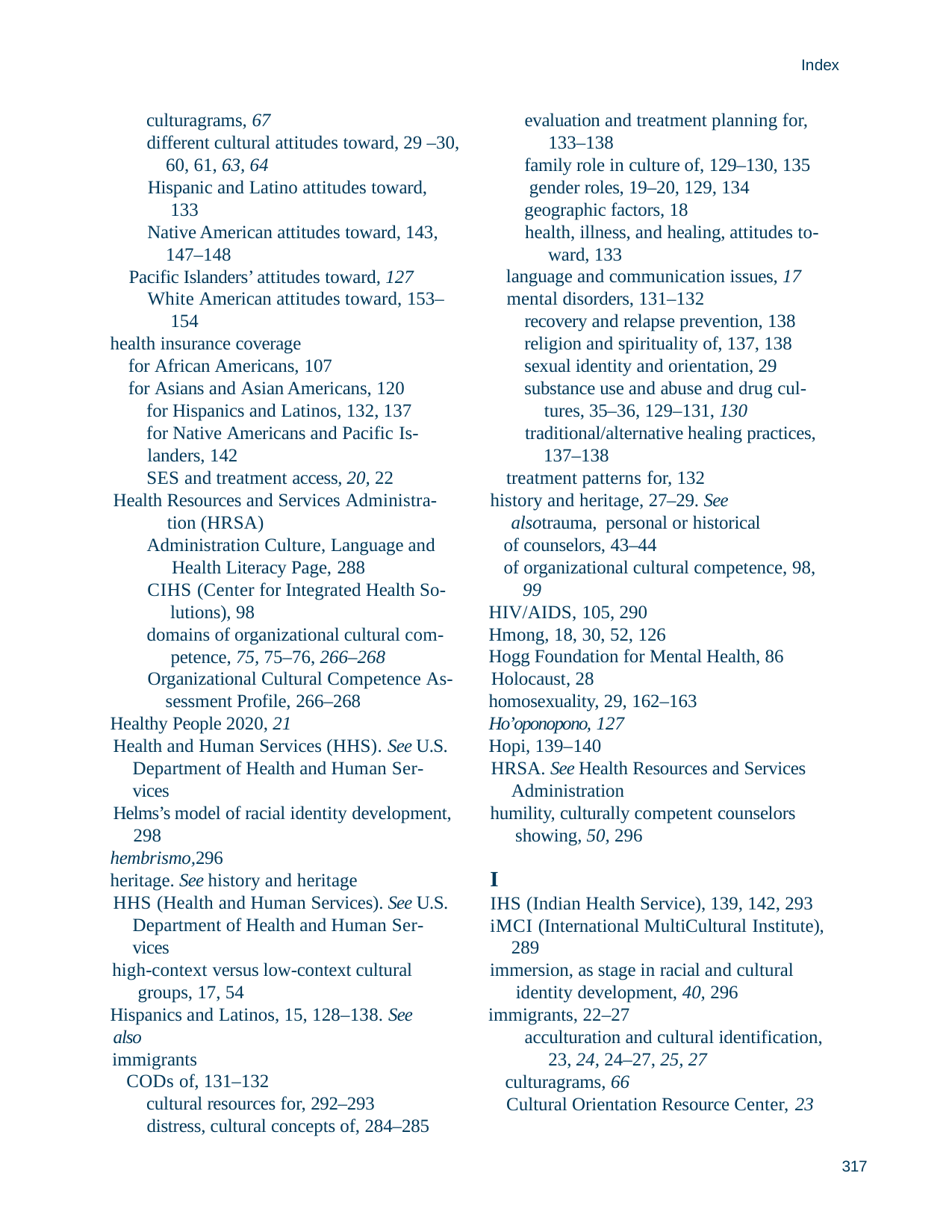

Index
culturagrams, 67
different cultural attitudes toward, 29 –30,
60, 61, 63, 64
Hispanic and Latino attitudes toward,  133
Native American attitudes toward, 143,  147–148
Pacific Islanders’ attitudes toward, 127
White American attitudes toward, 153–  154
health insurance coverage
for African Americans, 107
for Asians and Asian Americans, 120  for Hispanics and Latinos, 132, 137  for Native Americans and Pacific Is-
landers, 142
SES and treatment access, 20, 22  Health Resources and Services Administra-
tion (HRSA)
Administration Culture, Language and  Health Literacy Page, 288
CIHS (Center for Integrated Health So-  lutions), 98
domains of organizational cultural com-  petence, 75, 75–76, 266–268
Organizational Cultural Competence As-  sessment Profile, 266–268
Healthy People 2020, 21
Health and Human Services (HHS). See U.S.  Department of Health and Human Ser-  vices
Helms’s model of racial identity development,  298
hembrismo,296
heritage. See history and heritage
HHS (Health and Human Services). See U.S.  Department of Health and Human Ser-  vices
high-context versus low-context cultural  groups, 17, 54
Hispanics and Latinos, 15, 128–138. See also
immigrants
CODs of, 131–132
cultural resources for, 292–293  distress, cultural concepts of, 284–285
evaluation and treatment planning for,  133–138
family role in culture of, 129–130, 135  gender roles, 19–20, 129, 134
geographic factors, 18
health, illness, and healing, attitudes to-  ward, 133
language and communication issues, 17
mental disorders, 131–132
recovery and relapse prevention, 138  religion and spirituality of, 137, 138  sexual identity and orientation, 29  substance use and abuse and drug cul-
tures, 35–36, 129–131, 130
traditional/alternative healing practices,  137–138
treatment patterns for, 132
history and heritage, 27–29. See alsotrauma,  personal or historical
of counselors, 43–44
of organizational cultural competence, 98,
99
HIV/AIDS, 105, 290
Hmong, 18, 30, 52, 126
Hogg Foundation for Mental Health, 86  Holocaust, 28
homosexuality, 29, 162–163
Ho’oponopono, 127
Hopi, 139–140
HRSA. See Health Resources and Services  Administration
humility, culturally competent counselors  showing, 50, 296
I
IHS (Indian Health Service), 139, 142, 293  iMCI (International MultiCultural Institute),
289
immersion, as stage in racial and cultural  identity development, 40, 296
immigrants, 22–27
acculturation and cultural identification,  23, 24, 24–27, 25, 27
culturagrams, 66
Cultural Orientation Resource Center, 23
317